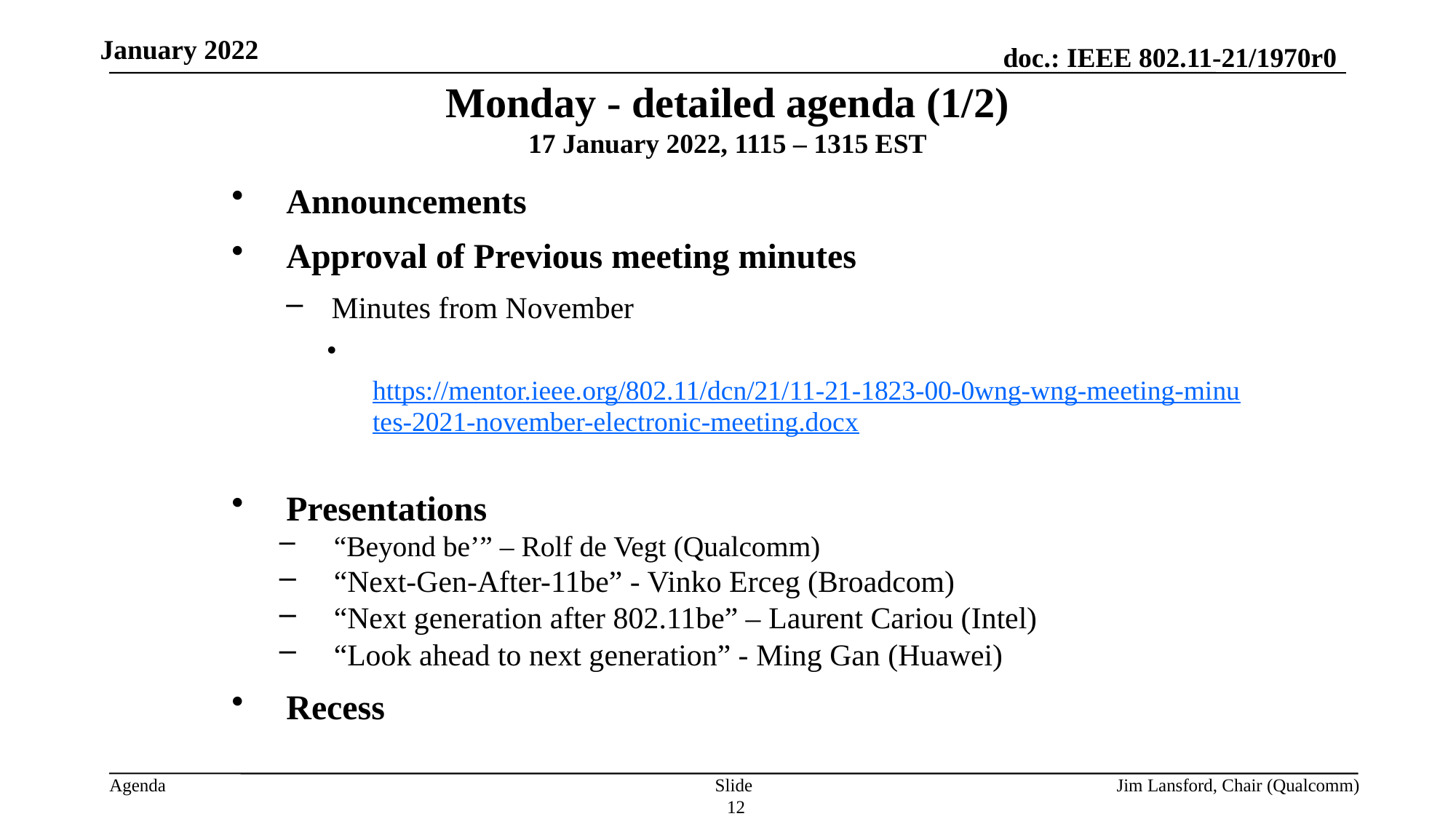

January 2022
Monday - detailed agenda (1/2)
17 January 2022, 1115 – 1315 EST
Announcements
Approval of Previous meeting minutes
Minutes from November
  https://mentor.ieee.org/802.11/dcn/21/11-21-1823-00-0wng-wng-meeting-minutes-2021-november-electronic-meeting.docx
Presentations
“Beyond be’” – Rolf de Vegt (Qualcomm)
“Next-Gen-After-11be” - Vinko Erceg (Broadcom)
“Next generation after 802.11be” – Laurent Cariou (Intel)
“Look ahead to next generation” - Ming Gan (Huawei)
Recess

Slide 12
Jim Lansford, Chair (Qualcomm)